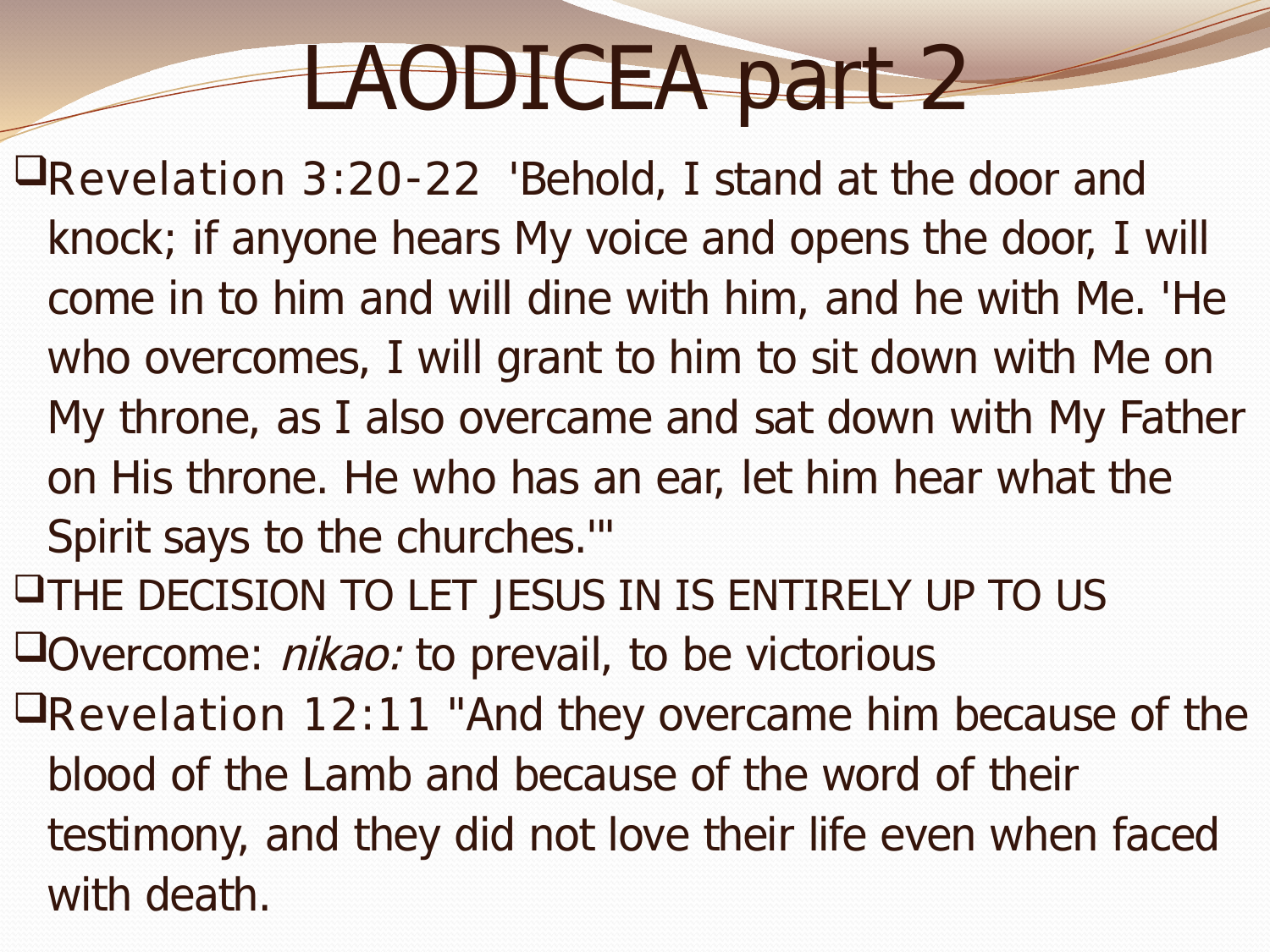

# LAODICEA part 2
Revelation 3:20-22  'Behold, I stand at the door and knock; if anyone hears My voice and opens the door, I will come in to him and will dine with him, and he with Me. 'He who overcomes, I will grant to him to sit down with Me on My throne, as I also overcame and sat down with My Father on His throne. He who has an ear, let him hear what the Spirit says to the churches.'"
THE DECISION TO LET JESUS IN IS ENTIRELY UP TO US
Overcome: nikao: to prevail, to be victorious
Revelation 12:11 "And they overcame him because of the blood of the Lamb and because of the word of their testimony, and they did not love their life even when faced with death.